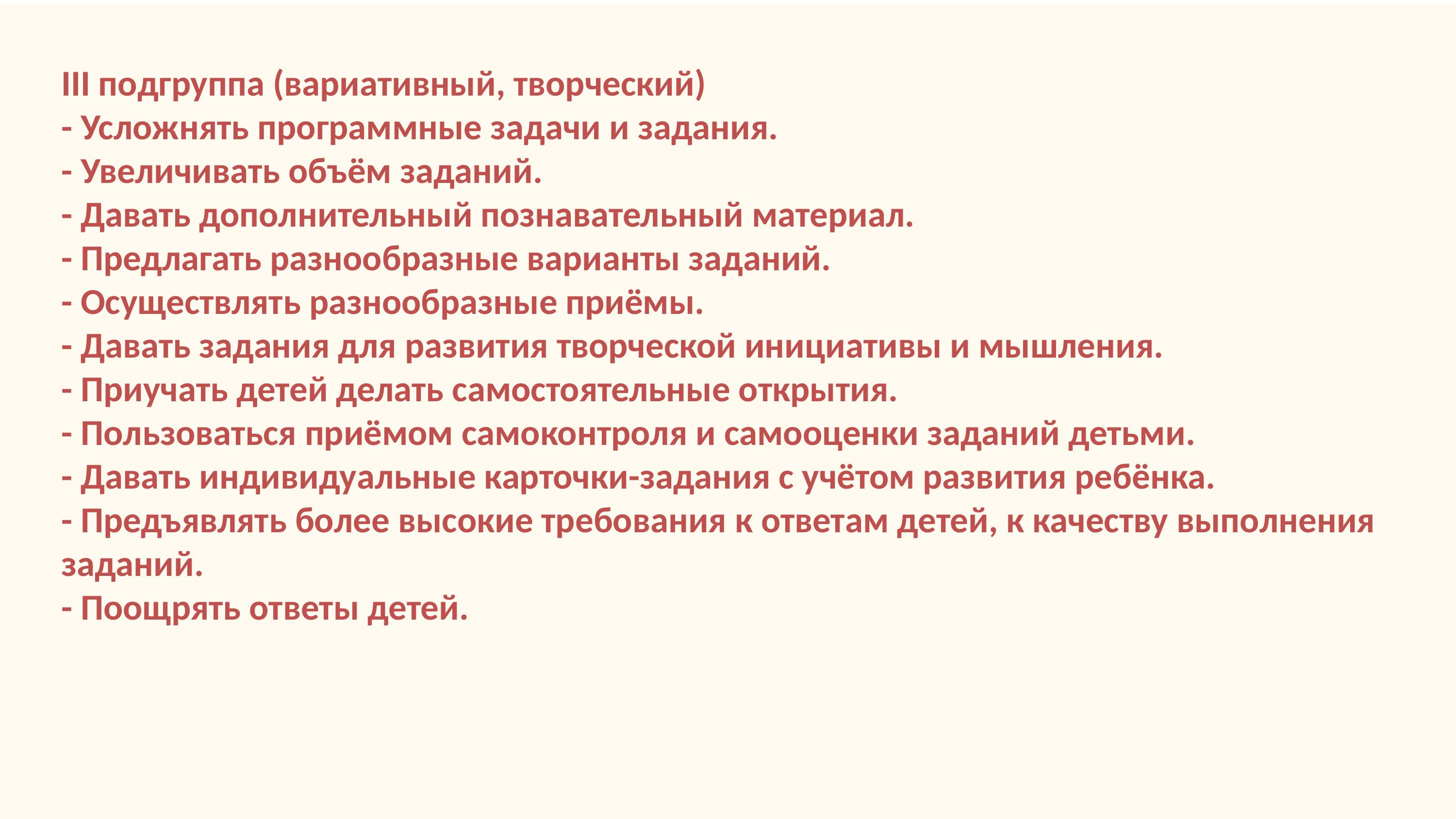

III подгруппа (вариативный, творческий)
- Усложнять программные задачи и задания.
- Увеличивать объём заданий.
- Давать дополнительный познавательный материал.
- Предлагать разнообразные варианты заданий.
- Осуществлять разнообразные приёмы.
- Давать задания для развития творческой инициативы и мышления.
- Приучать детей делать самостоятельные открытия.
- Пользоваться приёмом самоконтроля и самооценки заданий детьми.
- Давать индивидуальные карточки-задания с учётом развития ребёнка.
- Предъявлять более высокие требования к ответам детей, к качеству выполнения заданий.
- Поощрять ответы детей.